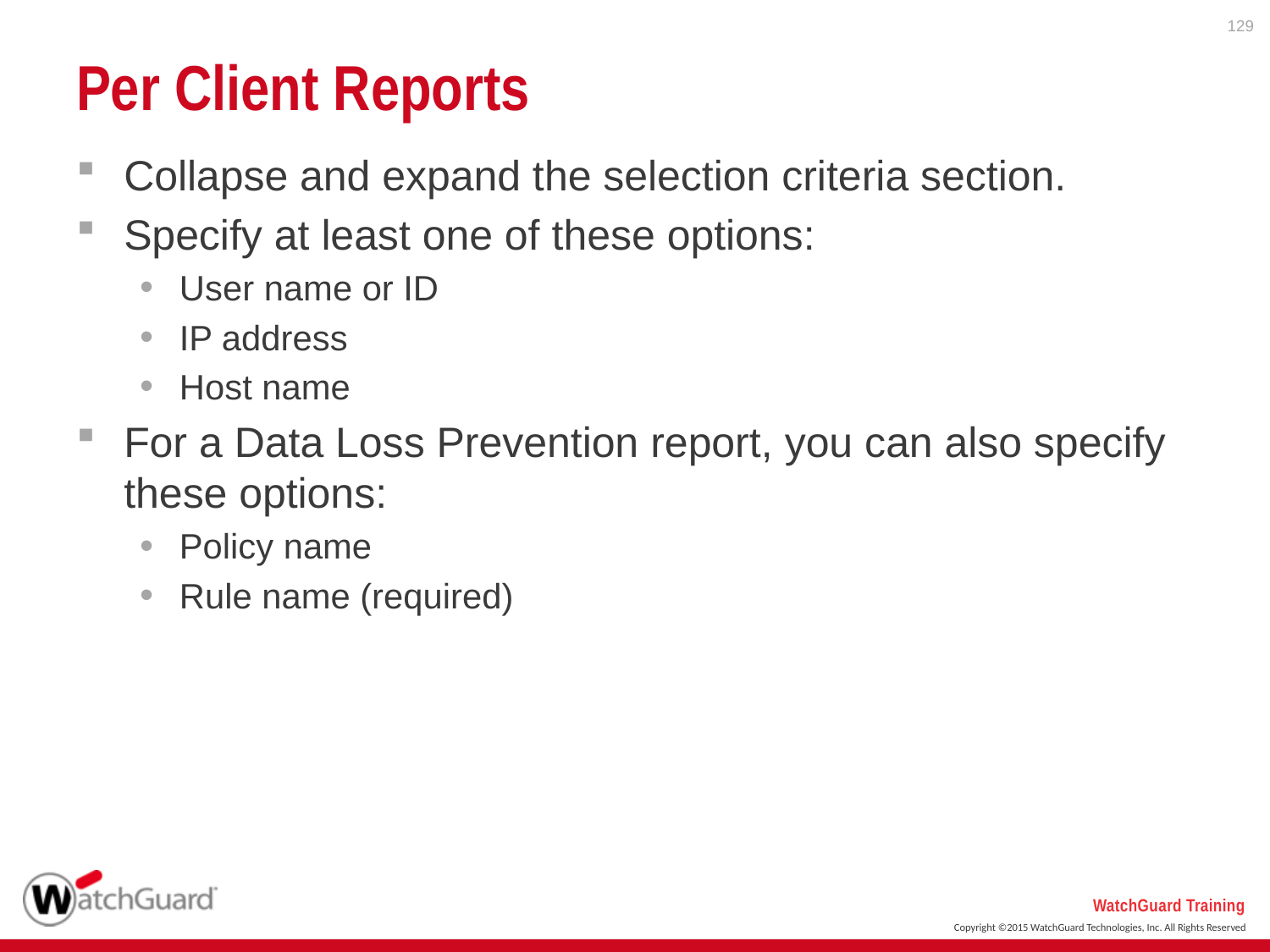

129
# Per Client Reports
Collapse and expand the selection criteria section.
Specify at least one of these options:
User name or ID
IP address
Host name
For a Data Loss Prevention report, you can also specify these options:
Policy name
Rule name (required)